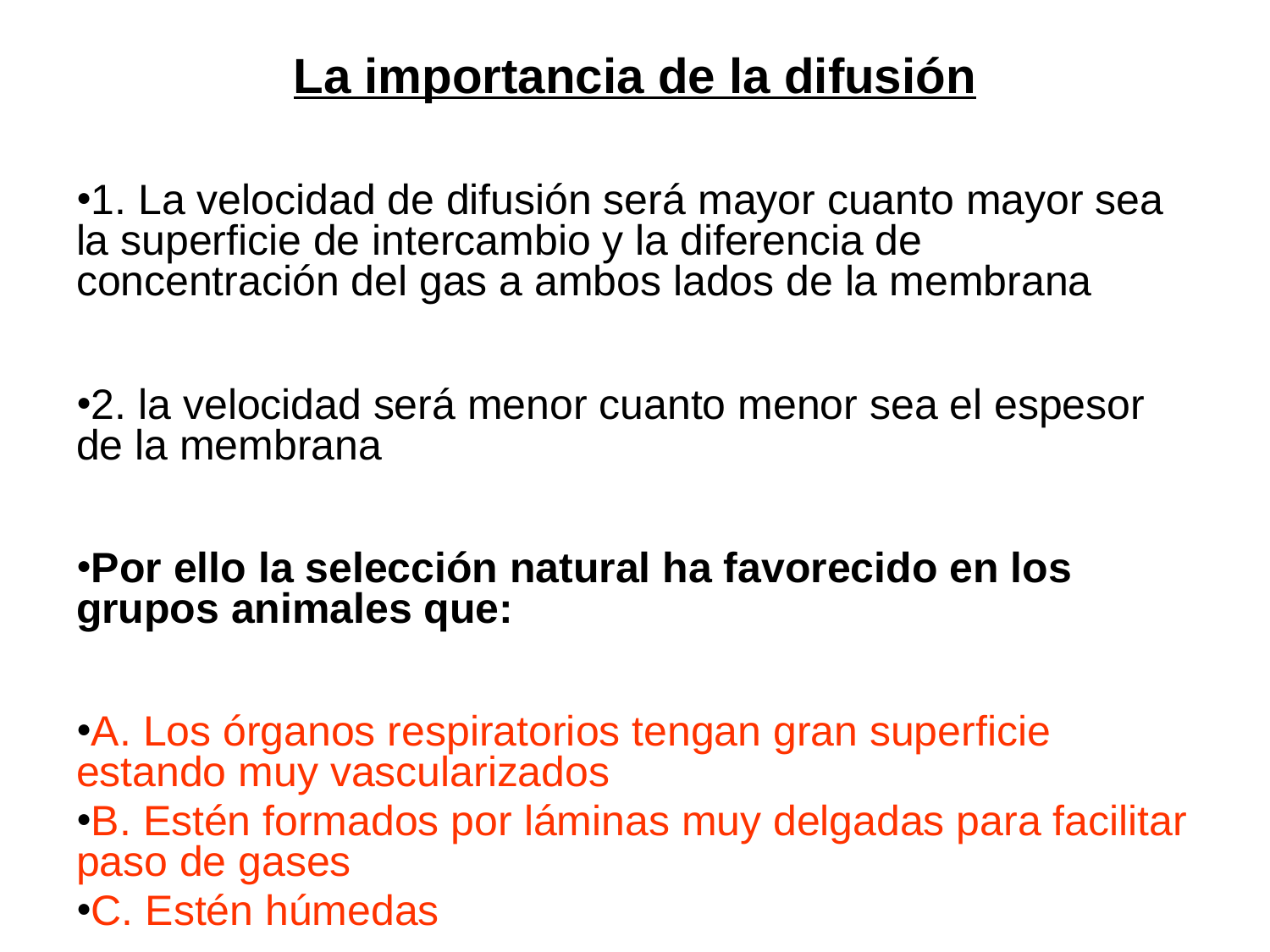

# La importancia de la difusión
1. La velocidad de difusión será mayor cuanto mayor sea la superficie de intercambio y la diferencia de concentración del gas a ambos lados de la membrana

2. la velocidad será menor cuanto menor sea el espesor de la membrana

Por ello la selección natural ha favorecido en los grupos animales que:

A. Los órganos respiratorios tengan gran superficie estando muy vascularizados
B. Estén formados por láminas muy delgadas para facilitar paso de gases
C. Estén húmedas